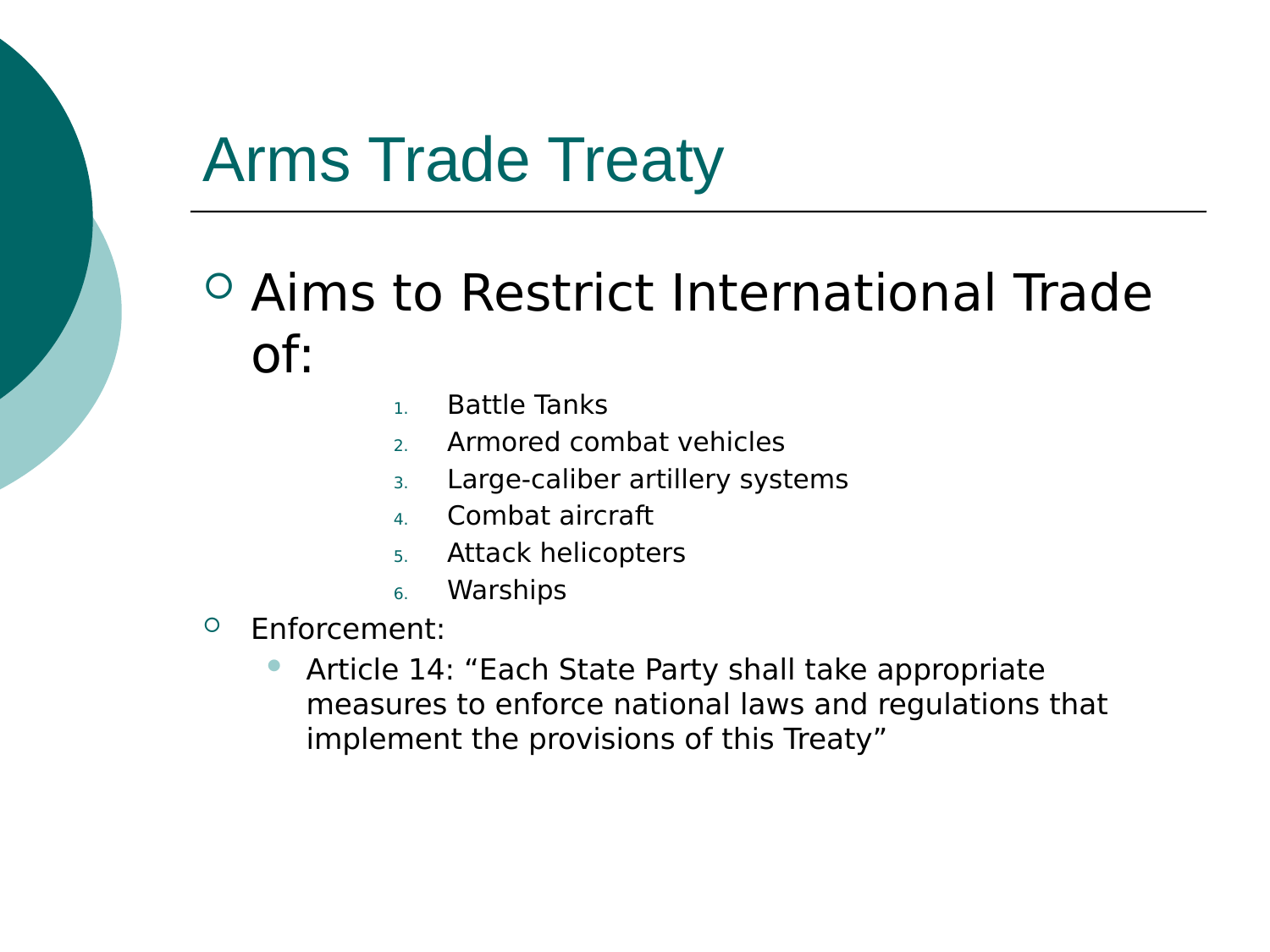

# Arms Trade Treaty
Aims to Restrict International Trade of:
Battle Tanks
Armored combat vehicles
Large-caliber artillery systems
Combat aircraft
Attack helicopters
Warships
Enforcement:
Article 14: “Each State Party shall take appropriate measures to enforce national laws and regulations that implement the provisions of this Treaty”